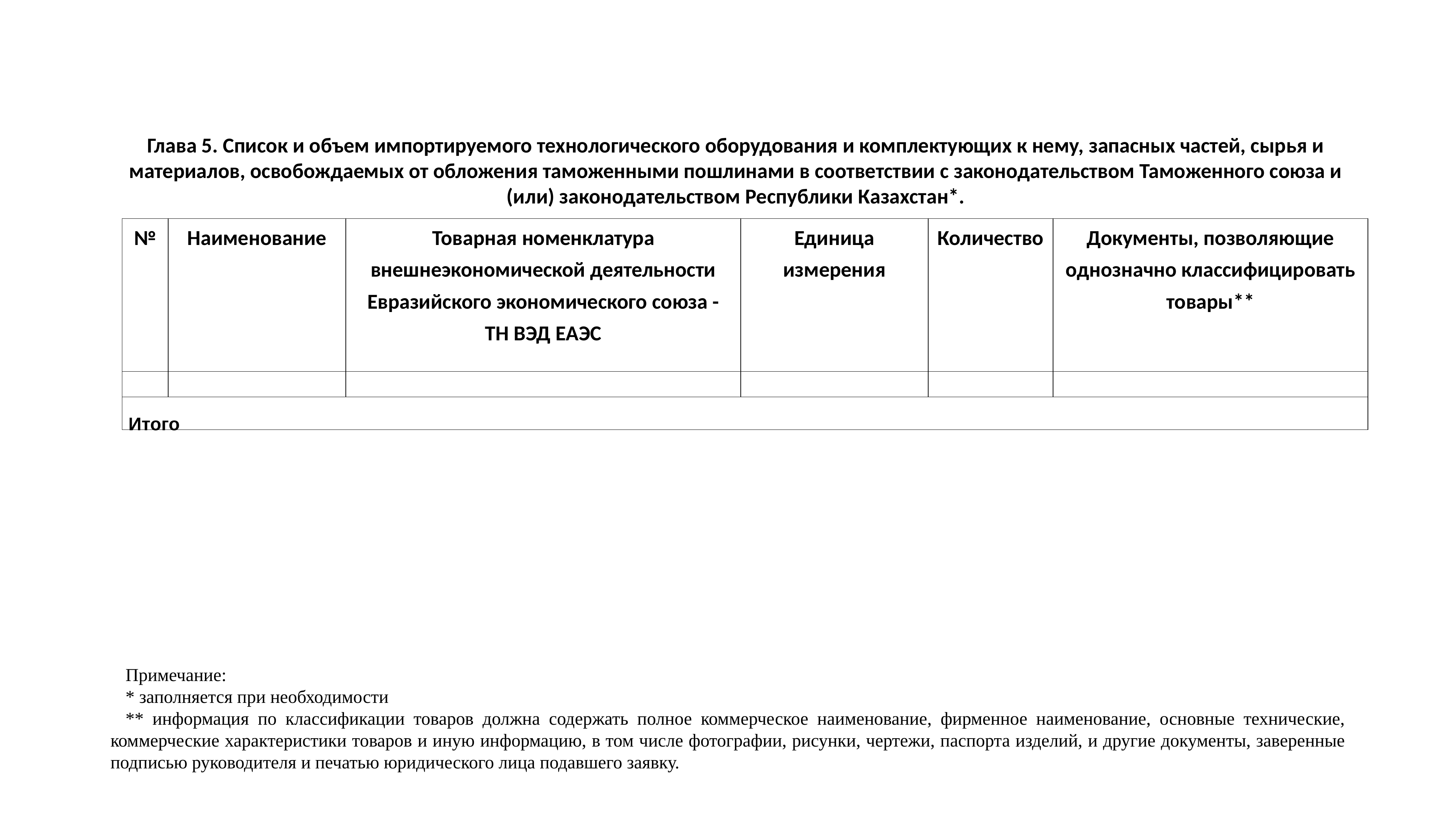

Глава 5. Список и объем импортируемого технологического оборудования и комплектующих к нему, запасных частей, сырья и материалов, освобождаемых от обложения таможенными пошлинами в соответствии с законодательством Таможенного союза и (или) законодательством Республики Казахстан*.
| № | Наименование | Товарная номенклатура внешнеэкономической деятельности Евразийского экономического союза - ТН ВЭД ЕАЭС | Единица измерения | Количество | Документы, позволяющие однозначно классифицировать товары\*\* |
| --- | --- | --- | --- | --- | --- |
|  |  |  |  |  |  |
| Итого |  |  |  |  |  |
Примечание:
* заполняется при необходимости
** информация по классификации товаров должна содержать полное коммерческое наименование, фирменное наименование, основные технические, коммерческие характеристики товаров и иную информацию, в том числе фотографии, рисунки, чертежи, паспорта изделий, и другие документы, заверенные подписью руководителя и печатью юридического лица подавшего заявку.